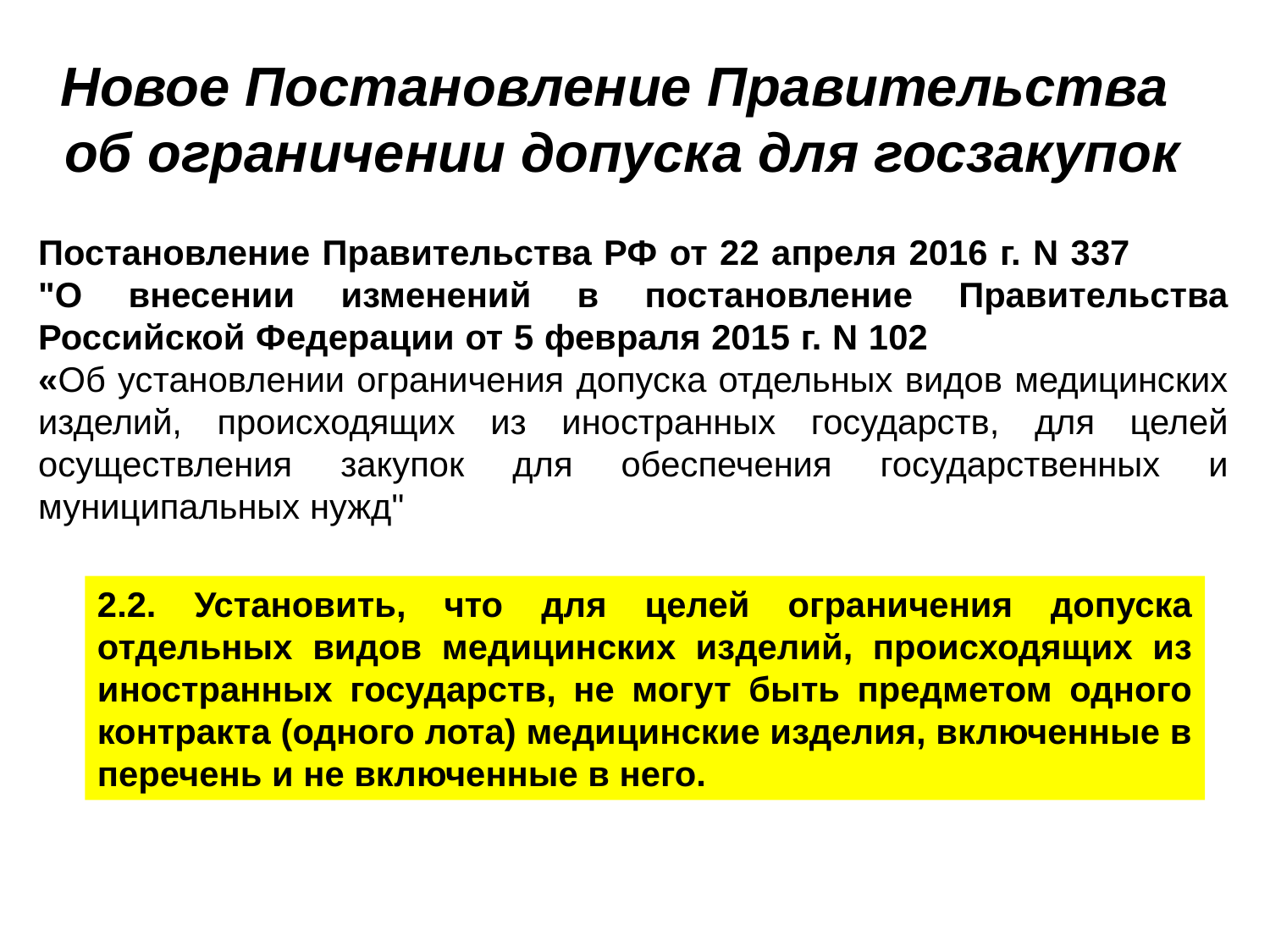

# Новое Постановление Правительства  об ограничении допуска для госзакупок
Постановление Правительства РФ от 22 апреля 2016 г. N 337         "О внесении изменений в постановление Правительства Российской Федерации от 5 февраля 2015 г. N 102                             «Об установлении ограничения допуска отдельных видов медицинских изделий, происходящих из иностранных государств, для целей осуществления закупок для обеспечения государственных и муниципальных нужд"
2.2. Установить, что для целей ограничения допуска отдельных видов медицинских изделий, происходящих из иностранных государств, не могут быть предметом одного контракта (одного лота) медицинские изделия, включенные в перечень и не включенные в него.